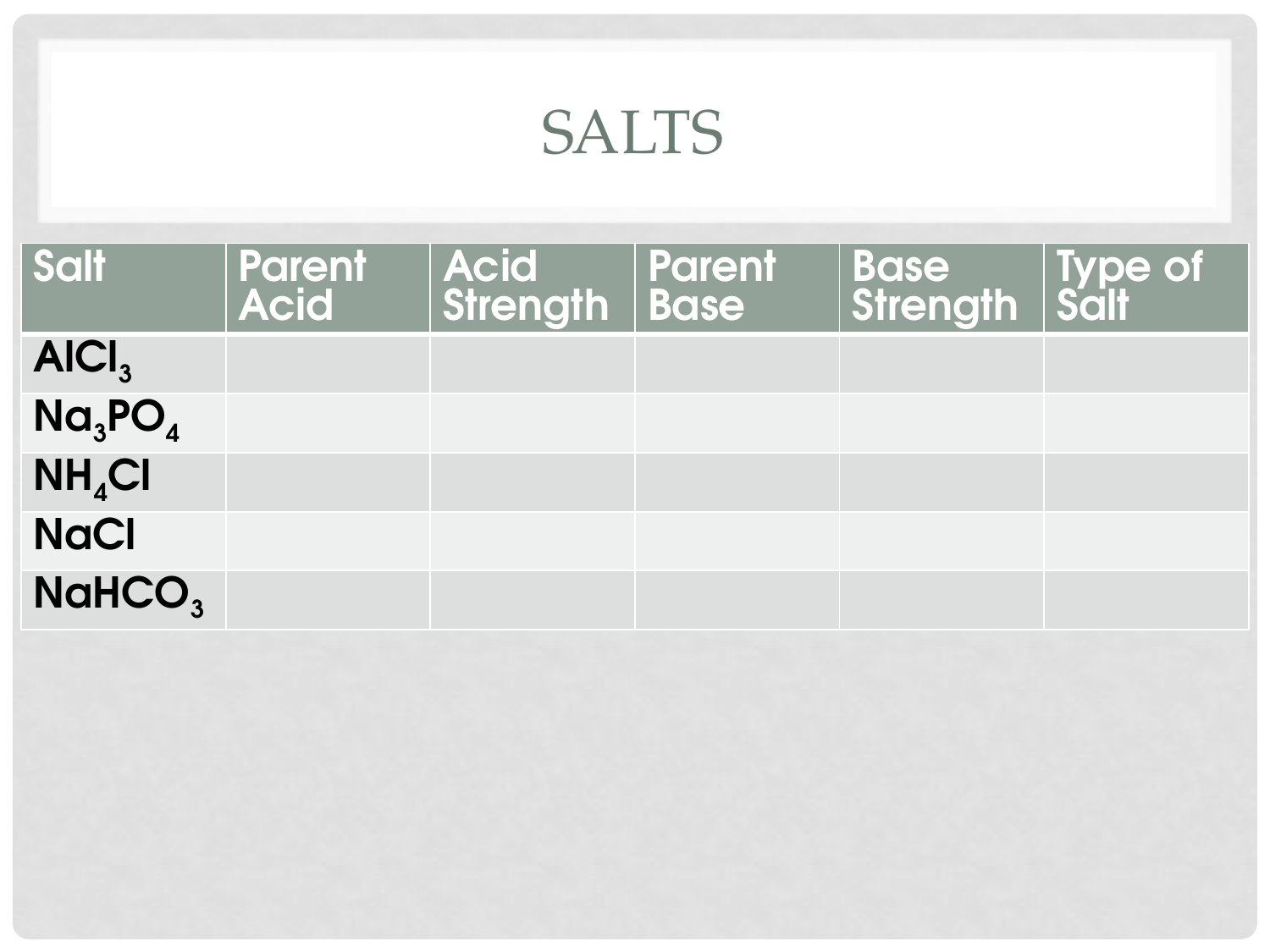

# Salts
| Salt | Parent Acid | Acid Strength | Parent Base | Base Strength | Type of Salt |
| --- | --- | --- | --- | --- | --- |
| AlCl3 |  |  |  |  |  |
| Na3PO4 |  |  |  |  |  |
| NH4Cl |  |  |  |  |  |
| NaCl |  |  |  |  |  |
| NaHCO3 |  |  |  |  |  |